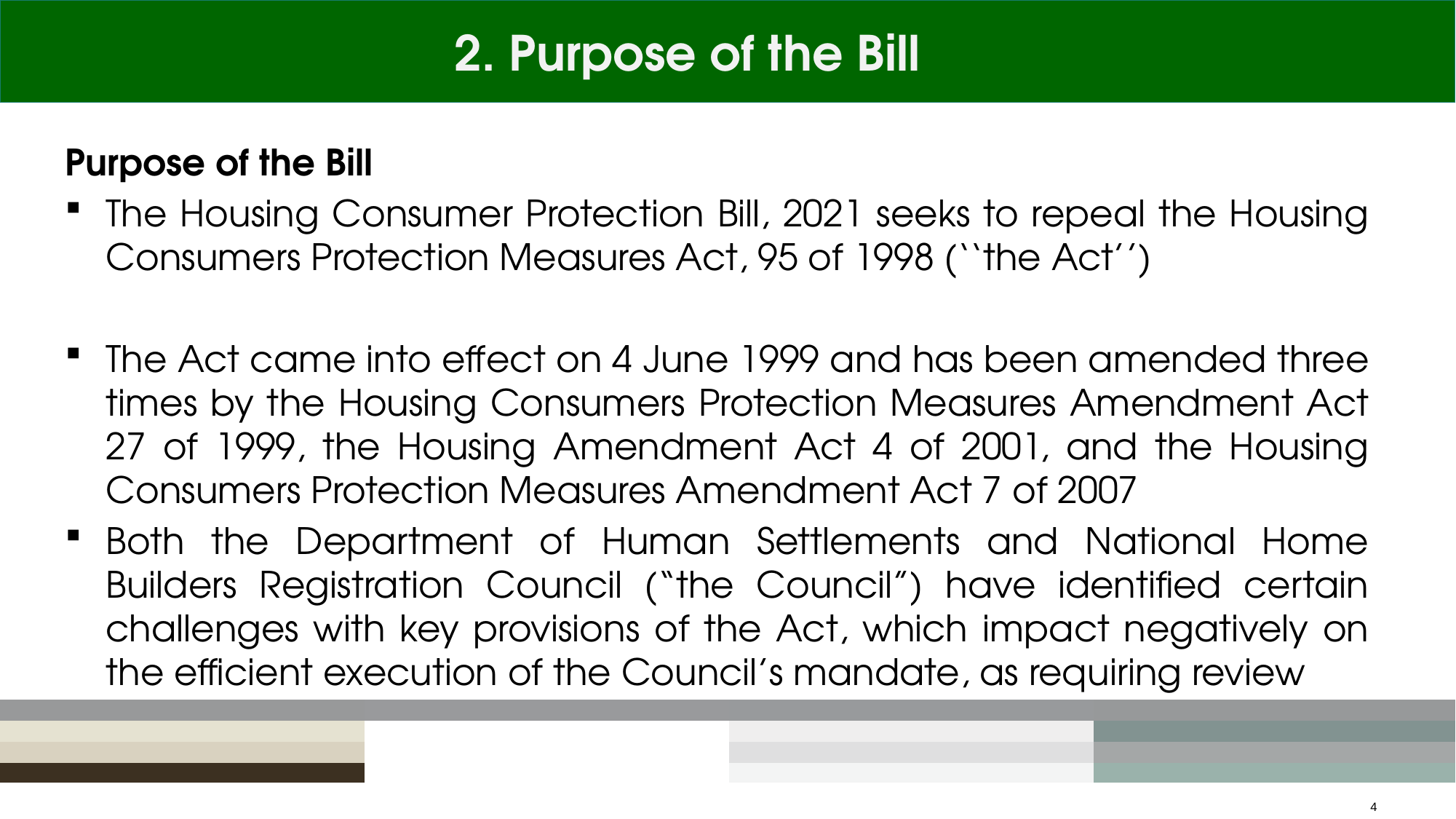

# 2. Purpose of the Bill
Purpose of the Bill
The Housing Consumer Protection Bill, 2021 seeks to repeal the Housing Consumers Protection Measures Act, 95 of 1998 (‘‘the Act’’)

The Act came into effect on 4 June 1999 and has been amended three times by the Housing Consumers Protection Measures Amendment Act 27 of 1999, the Housing Amendment Act 4 of 2001, and the Housing Consumers Protection Measures Amendment Act 7 of 2007
Both the Department of Human Settlements and National Home Builders Registration Council (“the Council”) have identified certain challenges with key provisions of the Act, which impact negatively on the efficient execution of the Council’s mandate, as requiring review

4